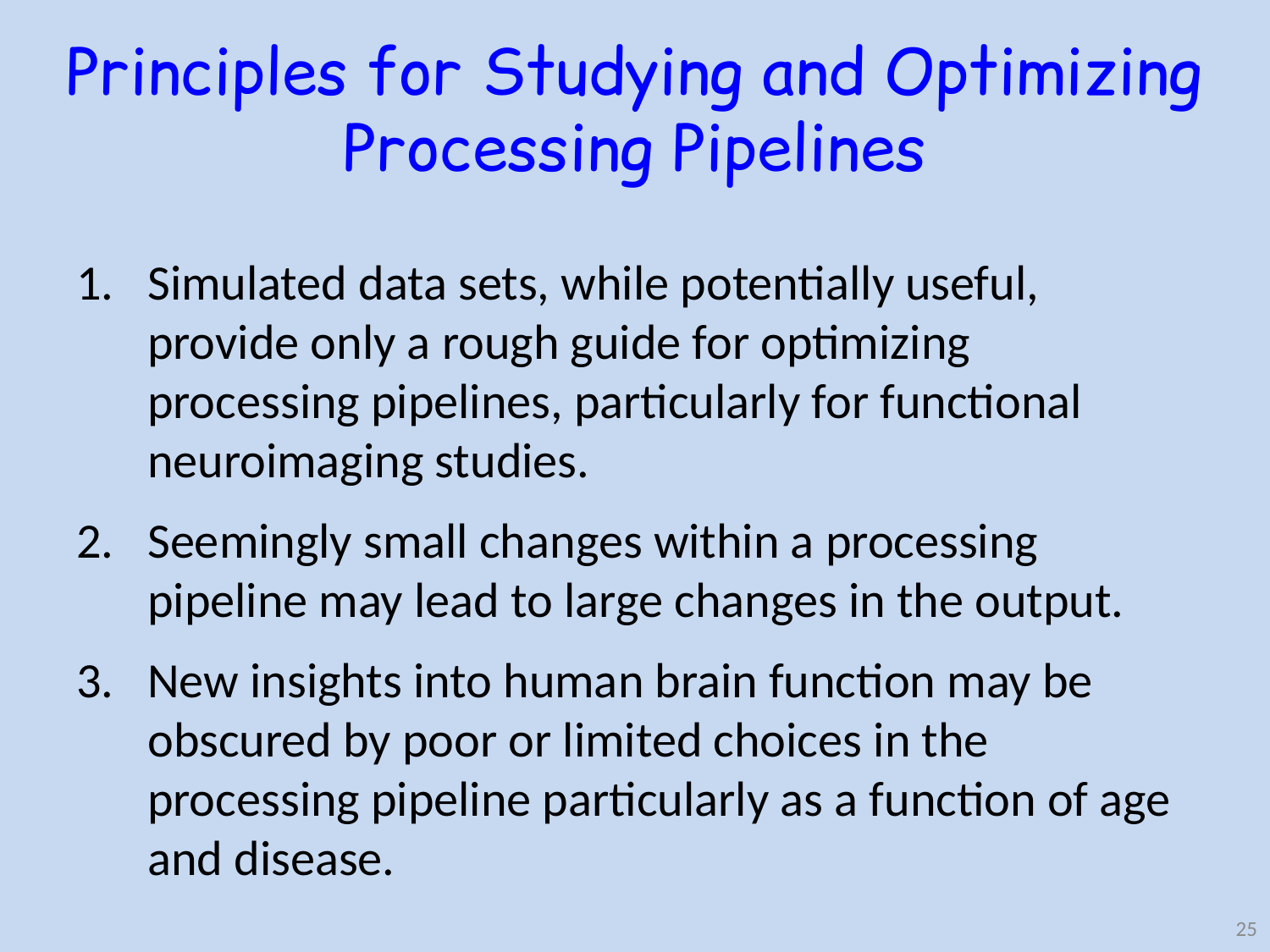

# Principles for Studying and Optimizing Processing Pipelines
Simulated data sets, while potentially useful, provide only a rough guide for optimizing processing pipelines, particularly for functional neuroimaging studies.
Seemingly small changes within a processing pipeline may lead to large changes in the output.
New insights into human brain function may be obscured by poor or limited choices in the processing pipeline particularly as a function of age and disease.
25